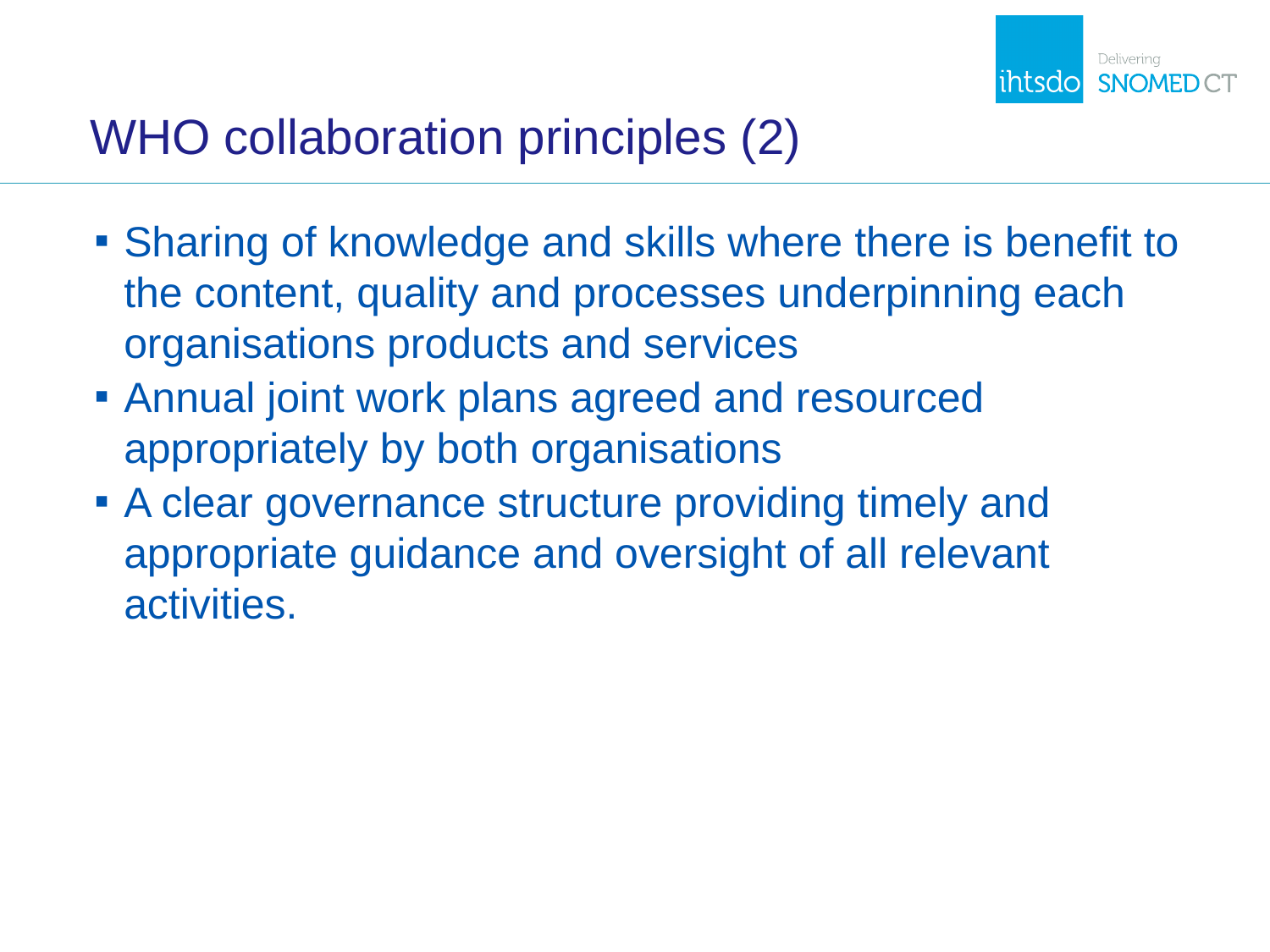

# WHO collaboration principles (2)
Sharing of knowledge and skills where there is benefit to the content, quality and processes underpinning each organisations products and services
Annual joint work plans agreed and resourced appropriately by both organisations
A clear governance structure providing timely and appropriate guidance and oversight of all relevant activities.